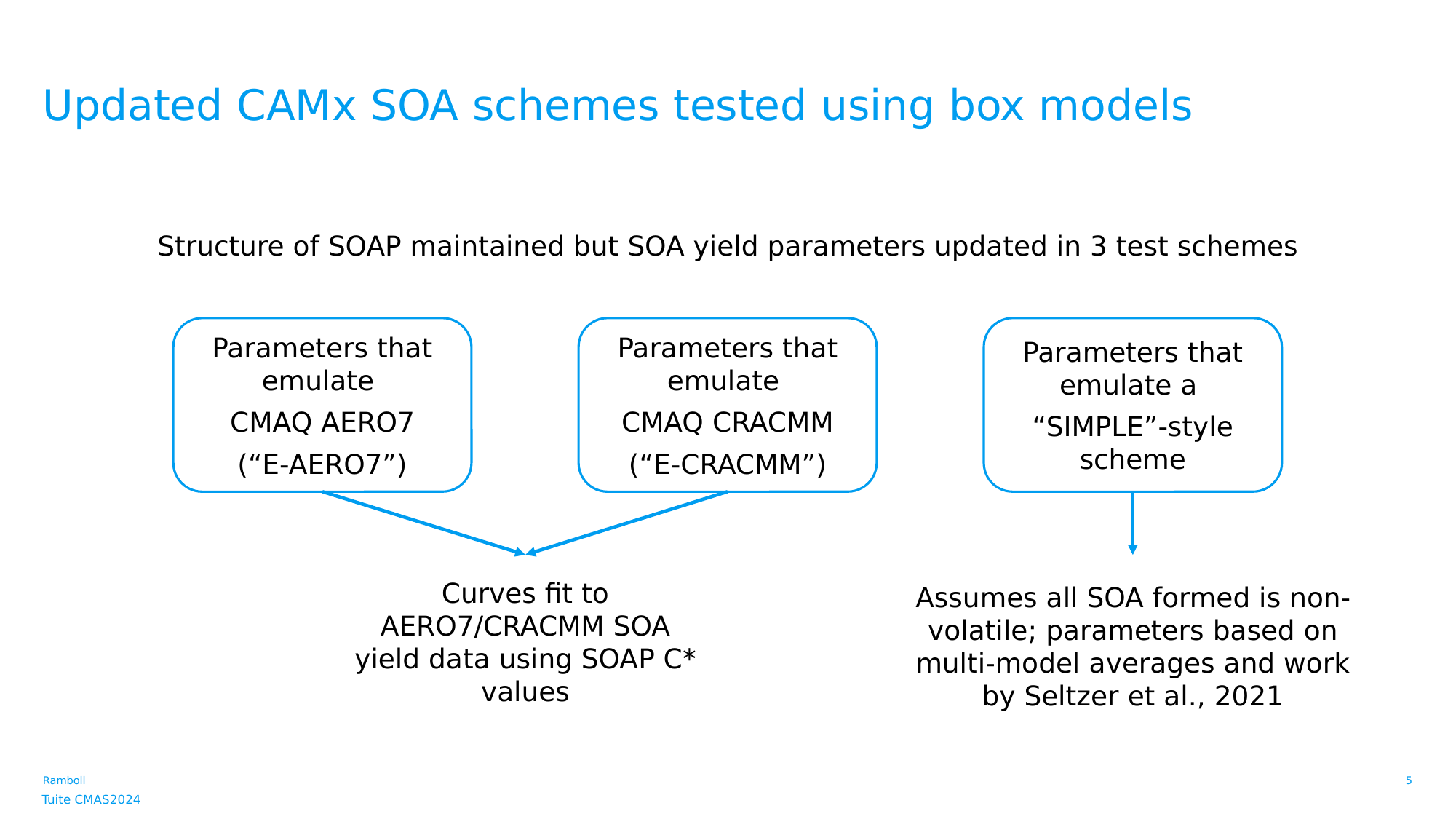

# Updated CAMx SOA schemes tested using box models
Structure of SOAP maintained but SOA yield parameters updated in 3 test schemes
Parameters that emulate
CMAQ CRACMM
(“E-CRACMM”)
Parameters that emulate
CMAQ AERO7
(“E-AERO7”)
Parameters that emulate a
“SIMPLE”-style scheme
Curves fit to AERO7/CRACMM SOA yield data using SOAP C* values
Assumes all SOA formed is non-volatile; parameters based on multi-model averages and work by Seltzer et al., 2021
5
Tuite CMAS2024